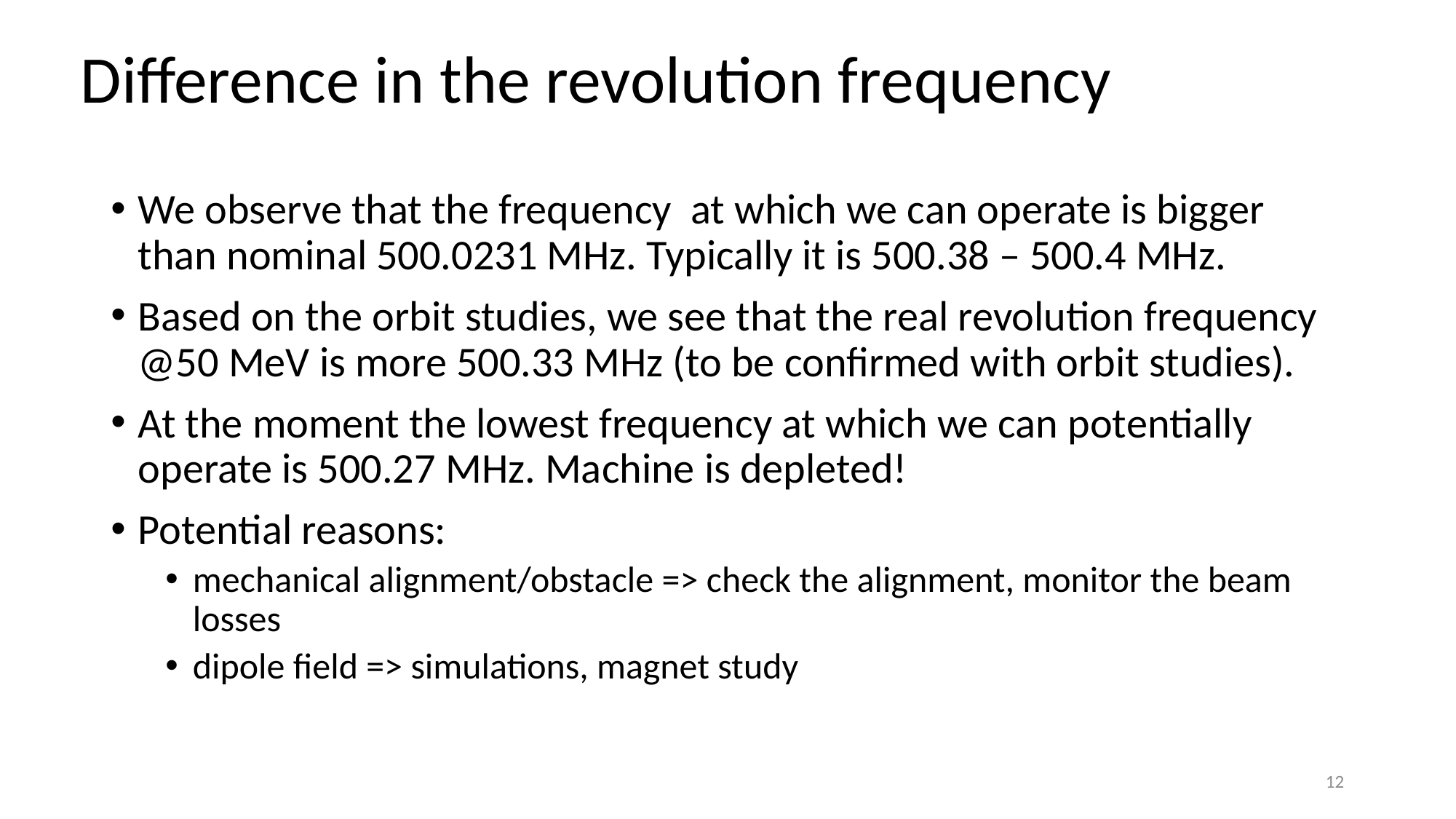

# Difference in the revolution frequency
We observe that the frequency  at which we can operate is bigger than nominal 500.0231 MHz. Typically it is 500.38 – 500.4 MHz.
Based on the orbit studies, we see that the real revolution frequency @50 MeV is more 500.33 MHz (to be confirmed with orbit studies).
At the moment the lowest frequency at which we can potentially operate is 500.27 MHz. Machine is depleted!
Potential reasons:
mechanical alignment/obstacle => check the alignment, monitor the beam losses
dipole field => simulations, magnet study

12